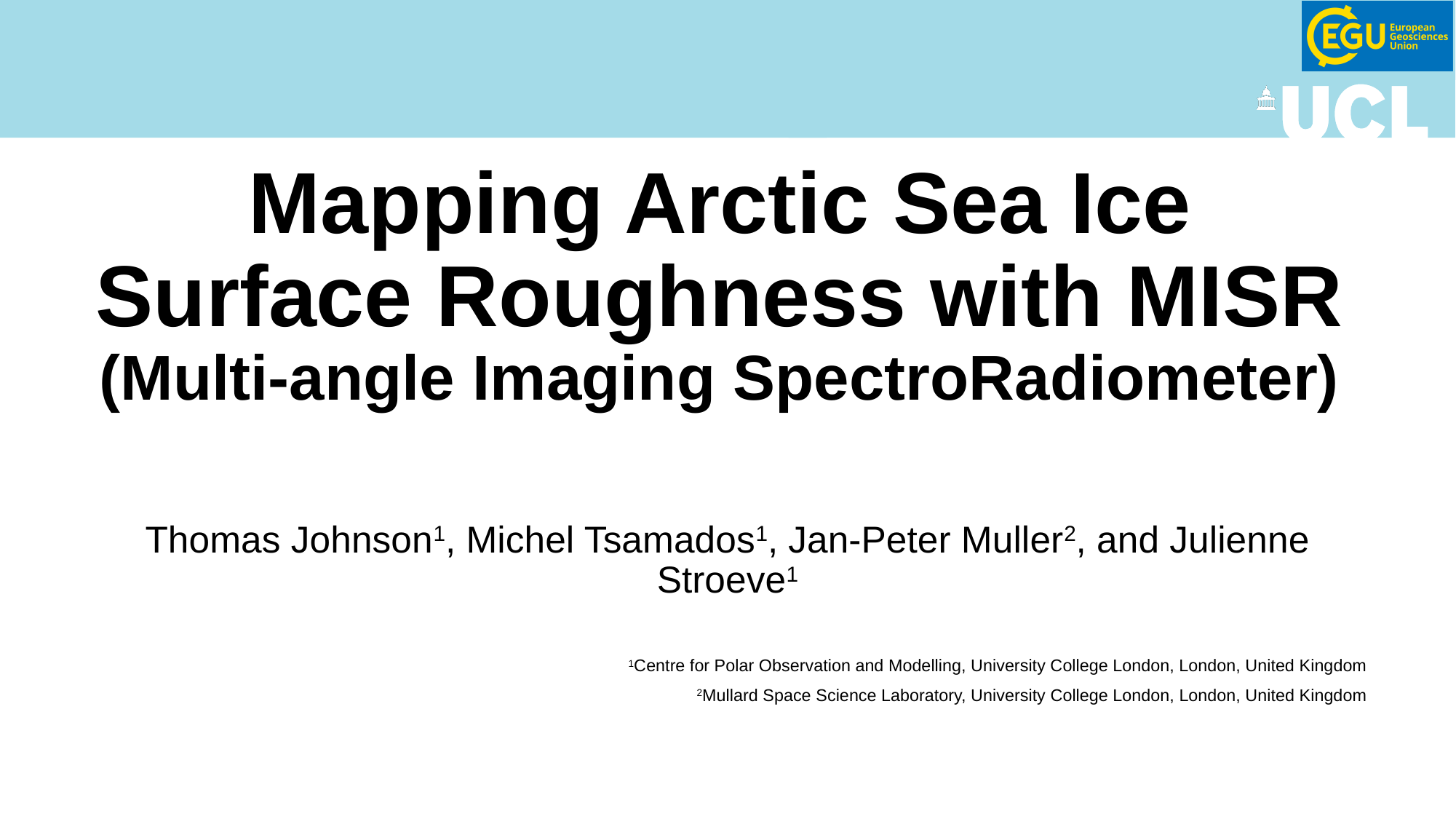

# Mapping Arctic Sea Ice Surface Roughness with MISR (Multi-angle Imaging SpectroRadiometer)
Thomas Johnson1, Michel Tsamados1, Jan-Peter Muller2, and Julienne Stroeve1

 1Centre for Polar Observation and Modelling, University College London, London, United Kingdom
 2Mullard Space Science Laboratory, University College London, London, United Kingdom